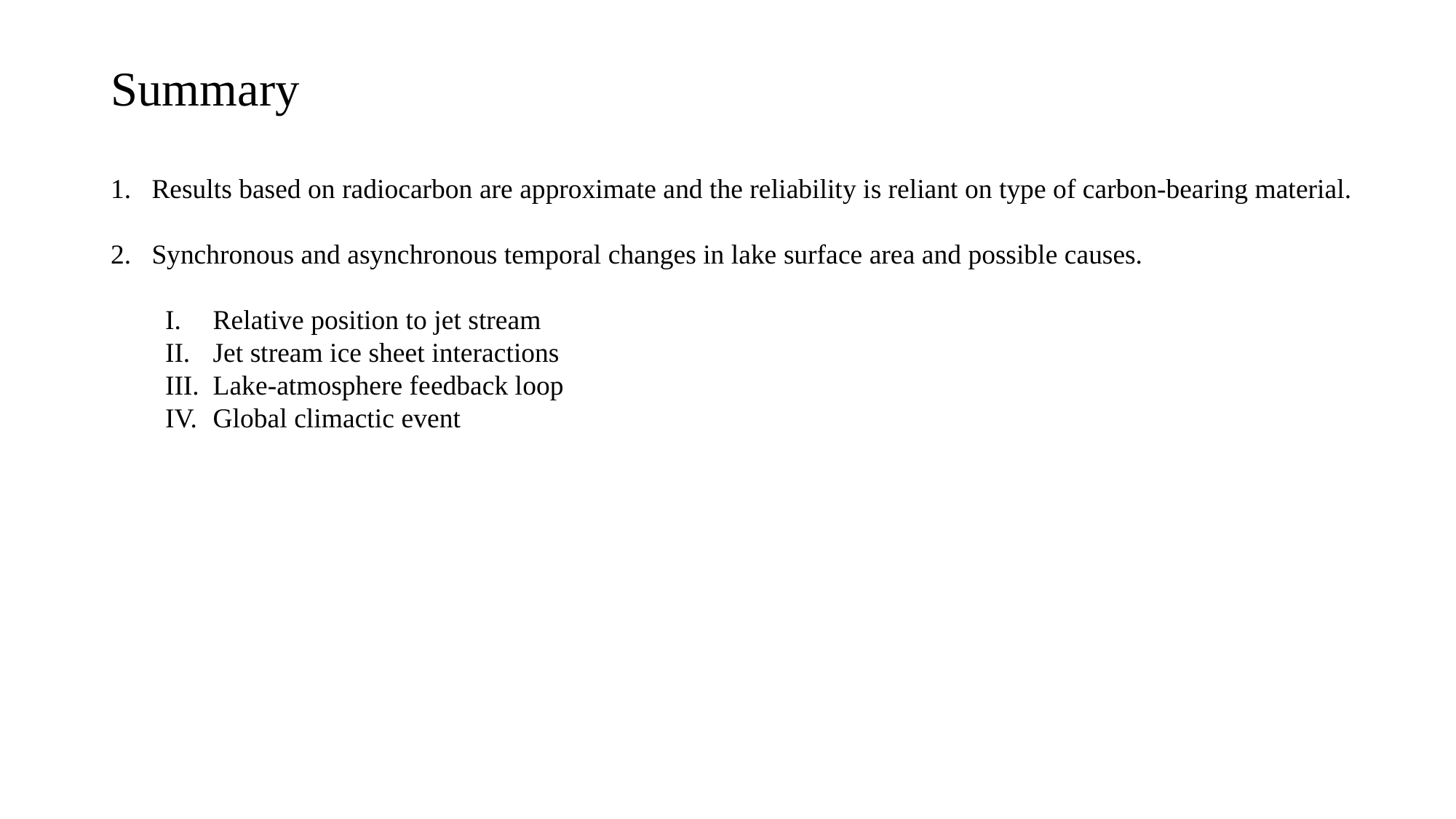

# Summary
Results based on radiocarbon are approximate and the reliability is reliant on type of carbon-bearing material.

Synchronous and asynchronous temporal changes in lake surface area and possible causes.

Relative position to jet stream
Jet stream ice sheet interactions
Lake-atmosphere feedback loop
Global climactic event